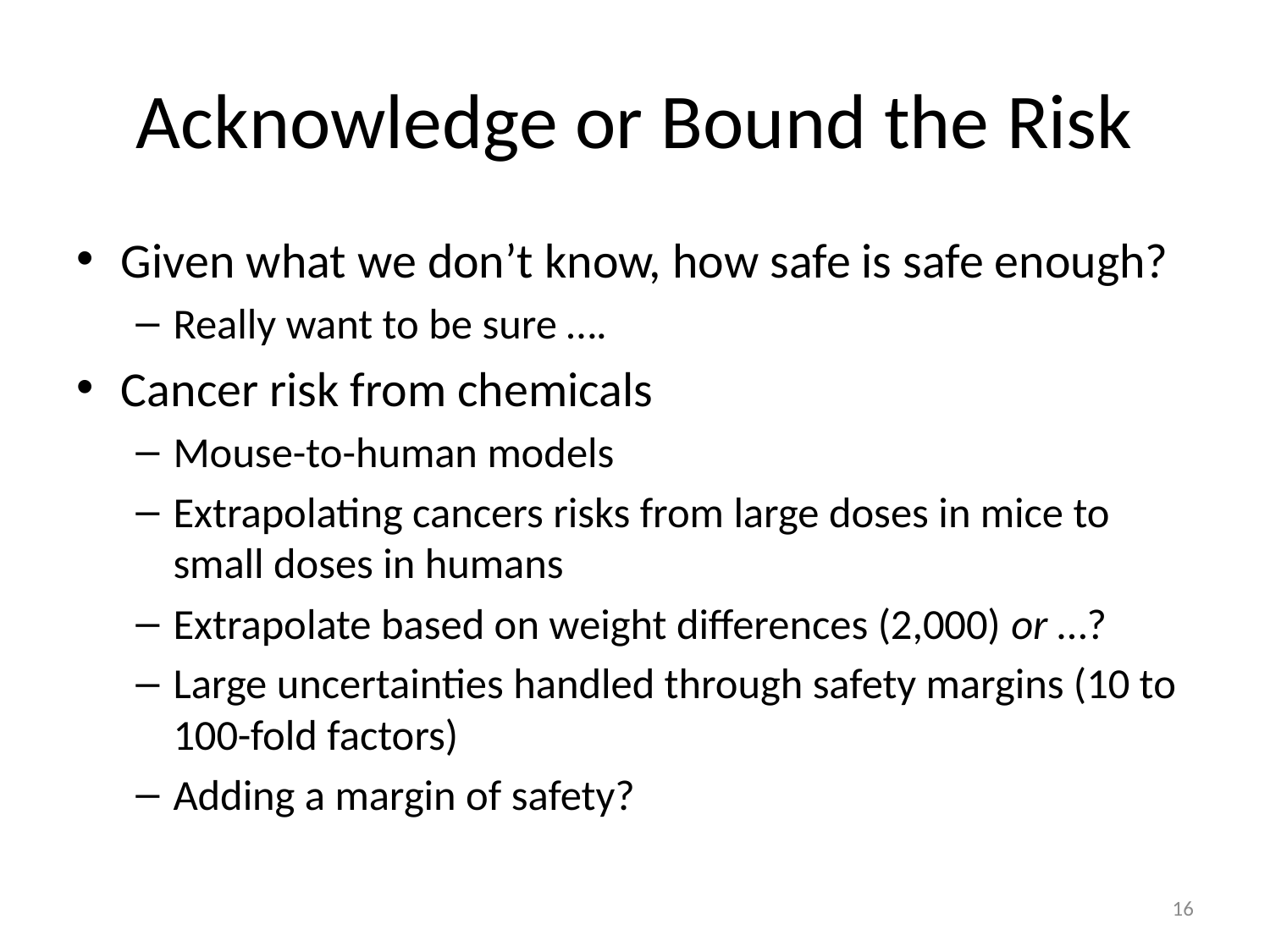

# Acknowledge or Bound the Risk
Given what we don’t know, how safe is safe enough?
Really want to be sure ….
Cancer risk from chemicals
Mouse-to-human models
Extrapolating cancers risks from large doses in mice to small doses in humans
Extrapolate based on weight differences (2,000) or …?
Large uncertainties handled through safety margins (10 to 100-fold factors)
Adding a margin of safety?
16